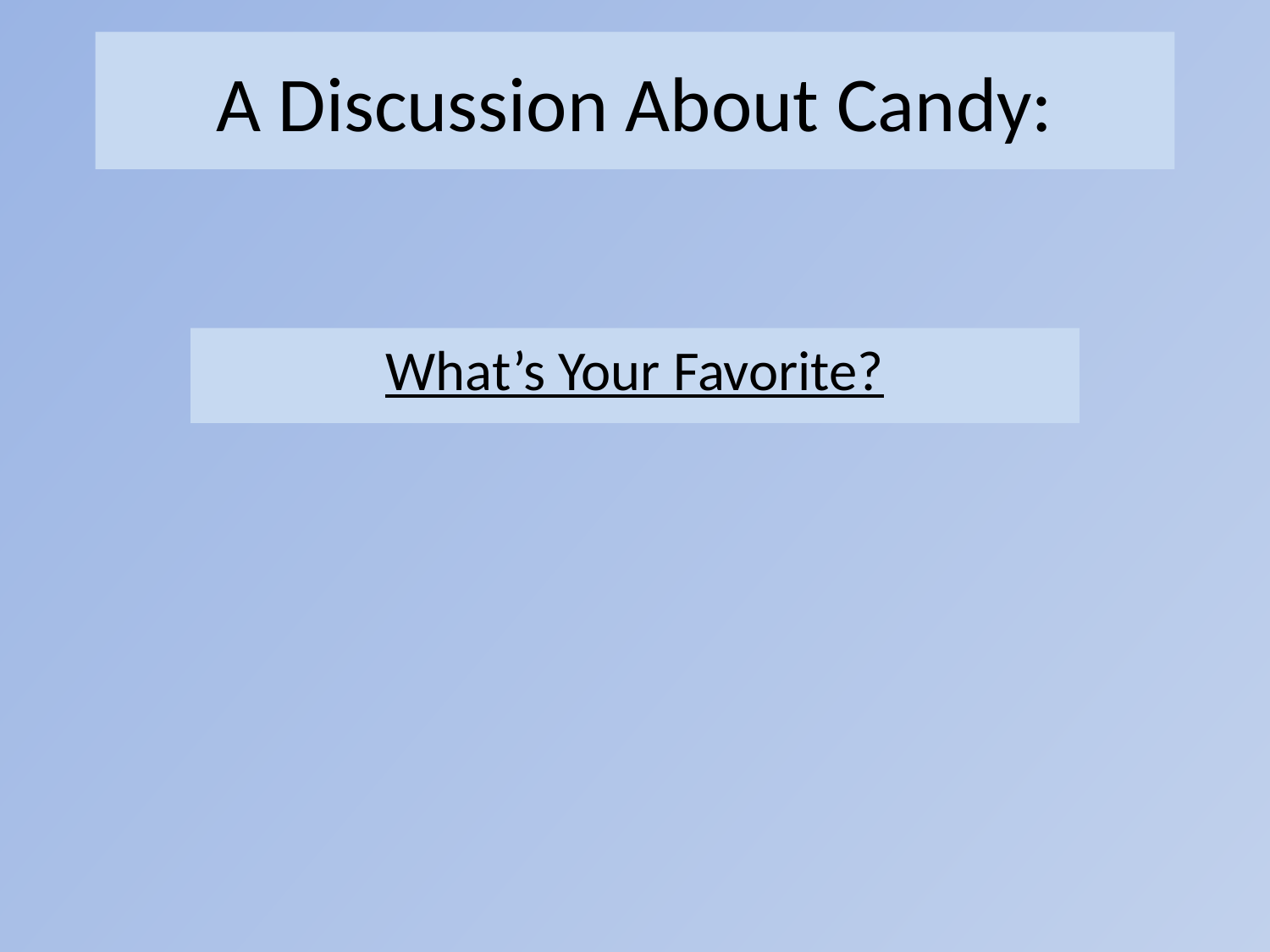

# A Discussion About Candy:
What’s Your Favorite?